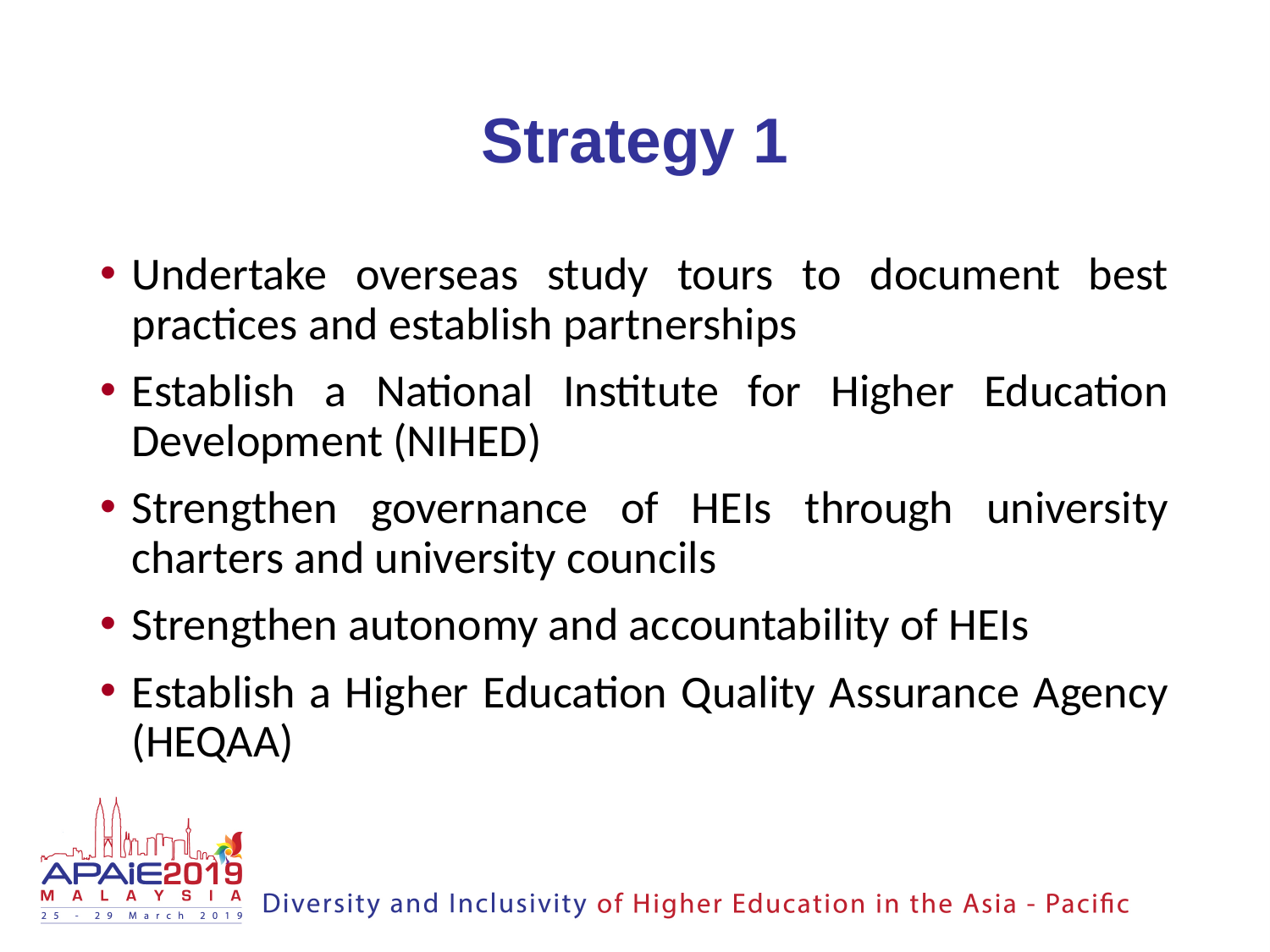

# Strategy 1
Undertake overseas study tours to document best practices and establish partnerships
Establish a National Institute for Higher Education Development (NIHED)
Strengthen governance of HEIs through university charters and university councils
Strengthen autonomy and accountability of HEIs
Establish a Higher Education Quality Assurance Agency (HEQAA)